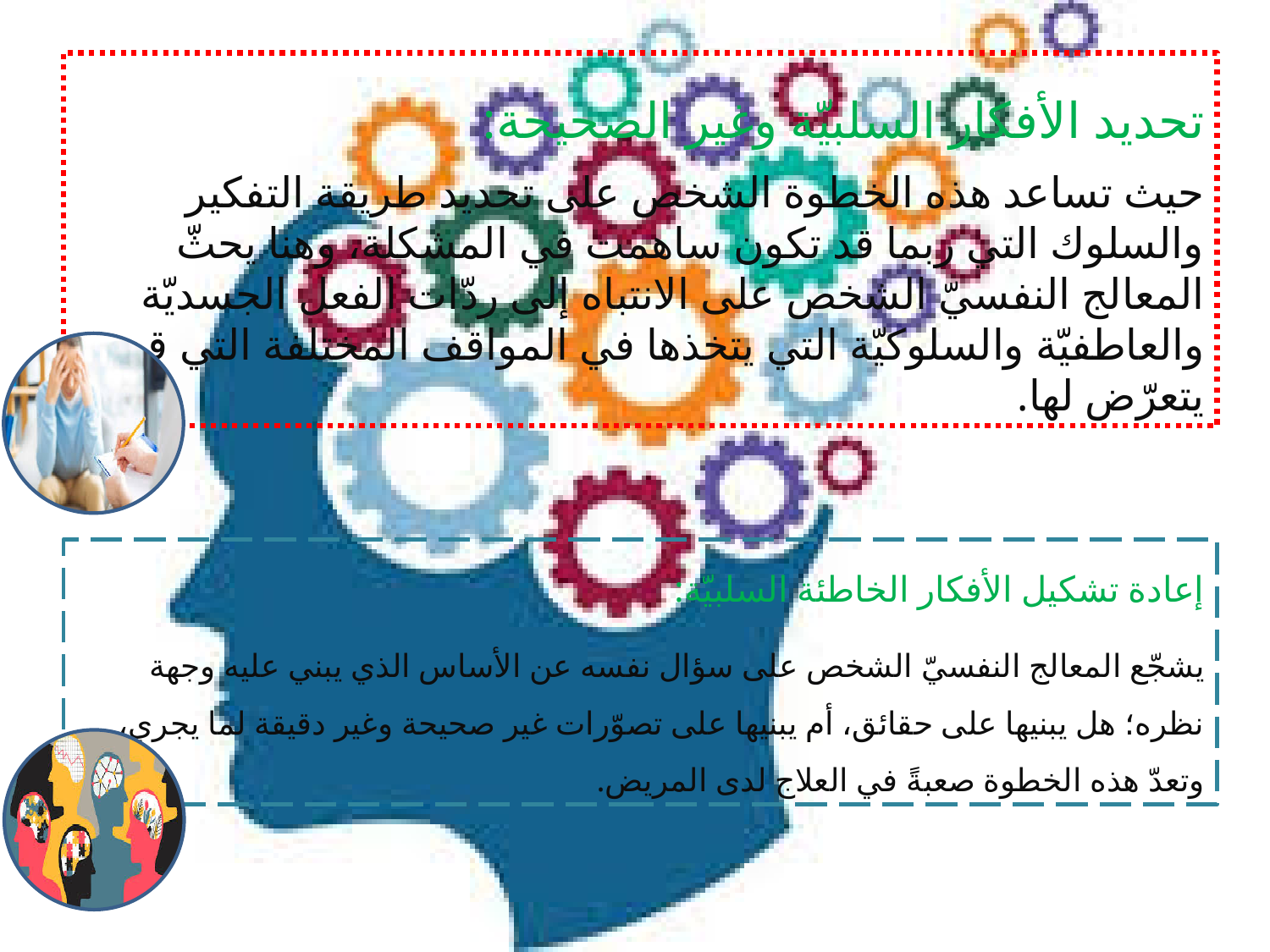

تحديد الأفكار السلبيّة وغير الصحيحة:
حيث تساعد هذه الخطوة الشخص على تحديد طريقة التفكير والسلوك التي ربما قد تكون ساهمت في المشكلة، وهنا يحثّ المعالج النفسيّ الشخص على الانتباه إلى ردّات الفعل الجسديّة والعاطفيّة والسلوكيّة التي يتخذها في المواقف المختلفة التي قد يتعرّض لها.

إعادة تشكيل الأفكار الخاطئة السلبيّة:
يشجّع المعالج النفسيّ الشخص على سؤال نفسه عن الأساس الذي يبني عليه وجهة نظره؛ هل يبنيها على حقائق، أم يبنيها على تصوّرات غير صحيحة وغير دقيقة لما يجري، وتعدّ هذه الخطوة صعبةً في العلاج لدى المريض.